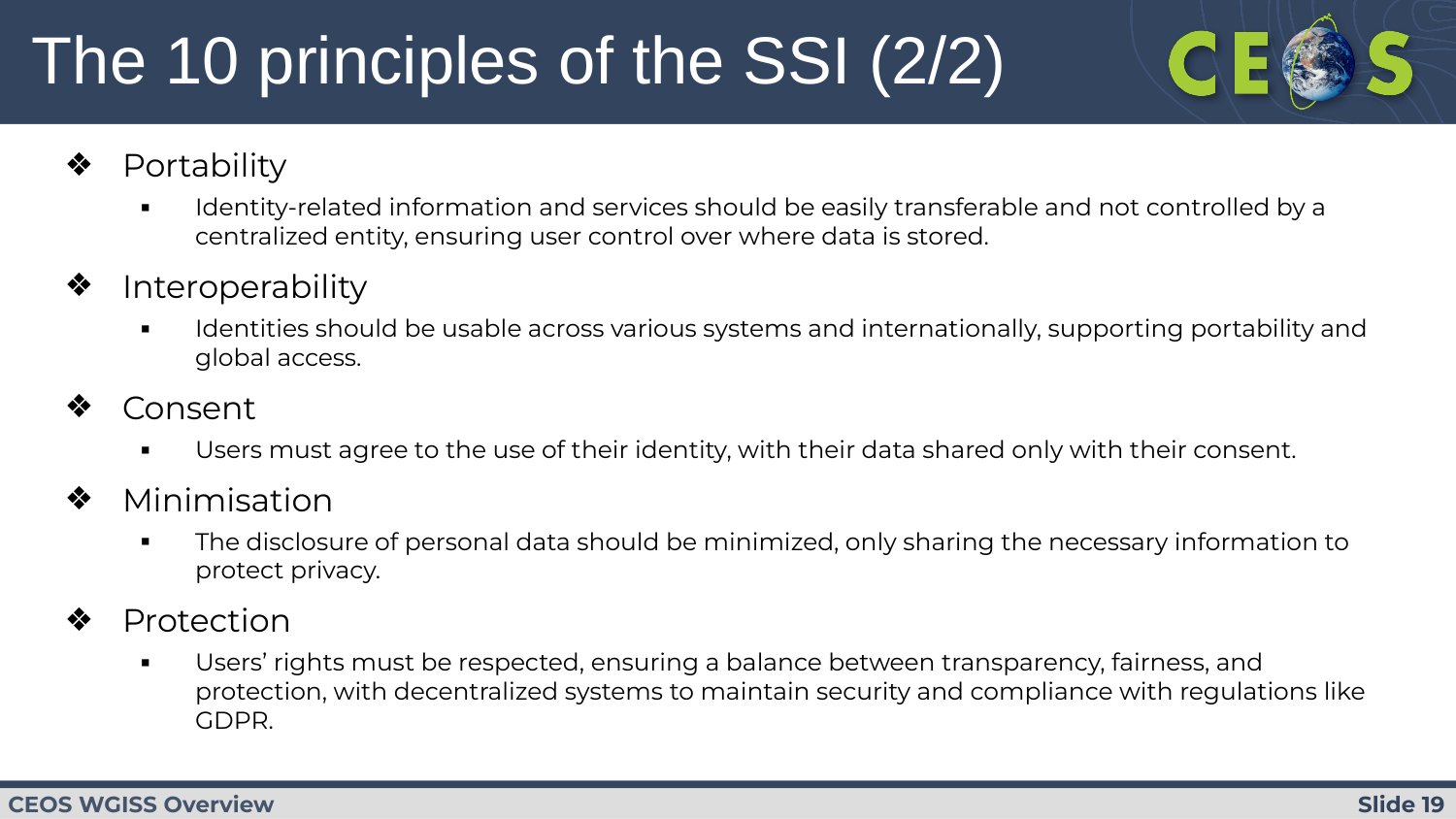

# The 10 principles of the SSI (2/2)
Portability
Identity-related information and services should be easily transferable and not controlled by a centralized entity, ensuring user control over where data is stored.
Interoperability
Identities should be usable across various systems and internationally, supporting portability and global access.
Consent
Users must agree to the use of their identity, with their data shared only with their consent.
Minimisation
The disclosure of personal data should be minimized, only sharing the necessary information to protect privacy.
Protection
Users’ rights must be respected, ensuring a balance between transparency, fairness, and protection, with decentralized systems to maintain security and compliance with regulations like GDPR.